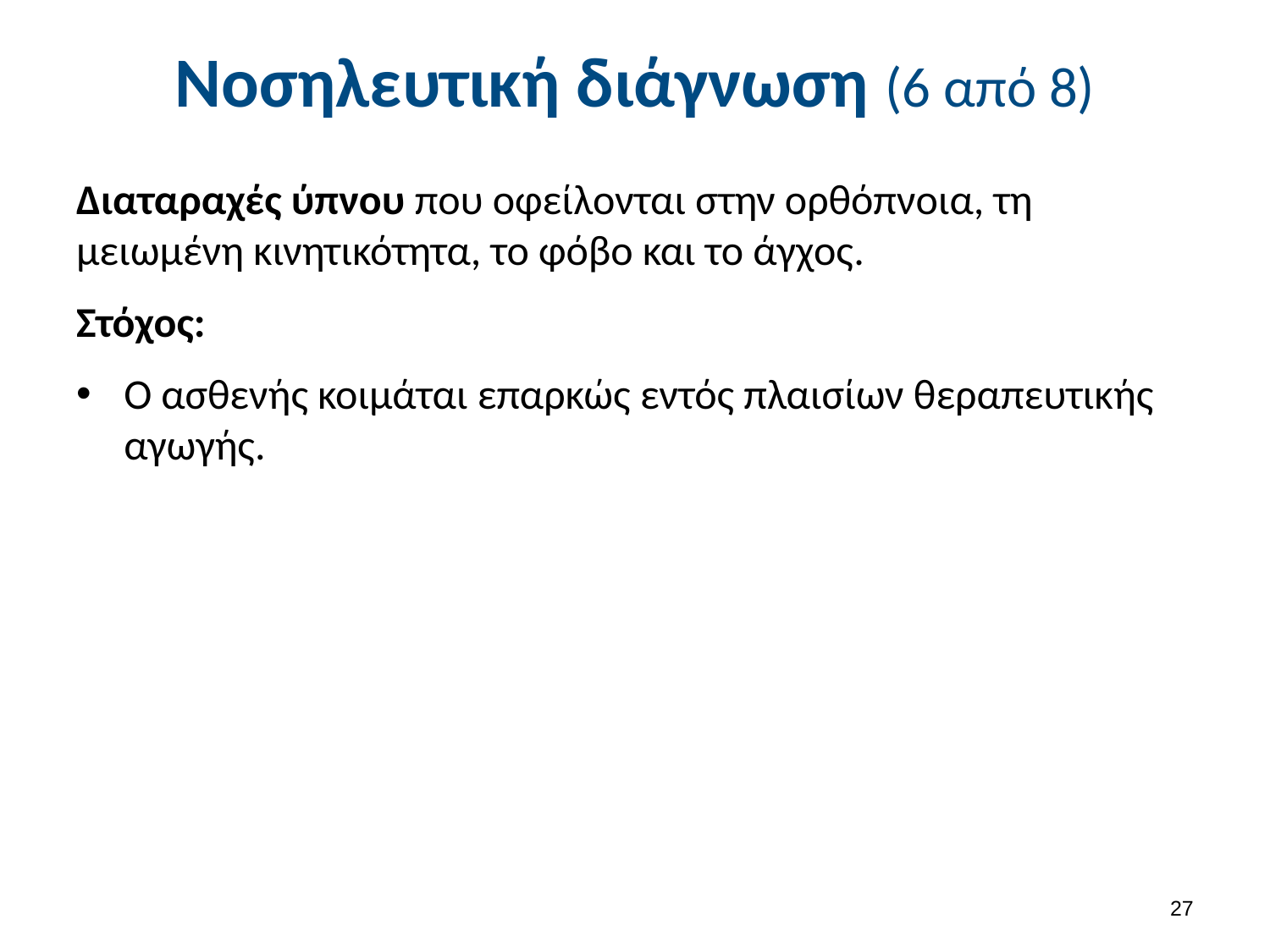

# Νοσηλευτική διάγνωση (6 από 8)
Διαταραχές ύπνου που οφείλονται στην ορθόπνοια, τη μειωμένη κινητικότητα, το φόβο και το άγχος.
Στόχος:
Ο ασθενής κοιμάται επαρκώς εντός πλαισίων θεραπευτικής αγωγής.
27